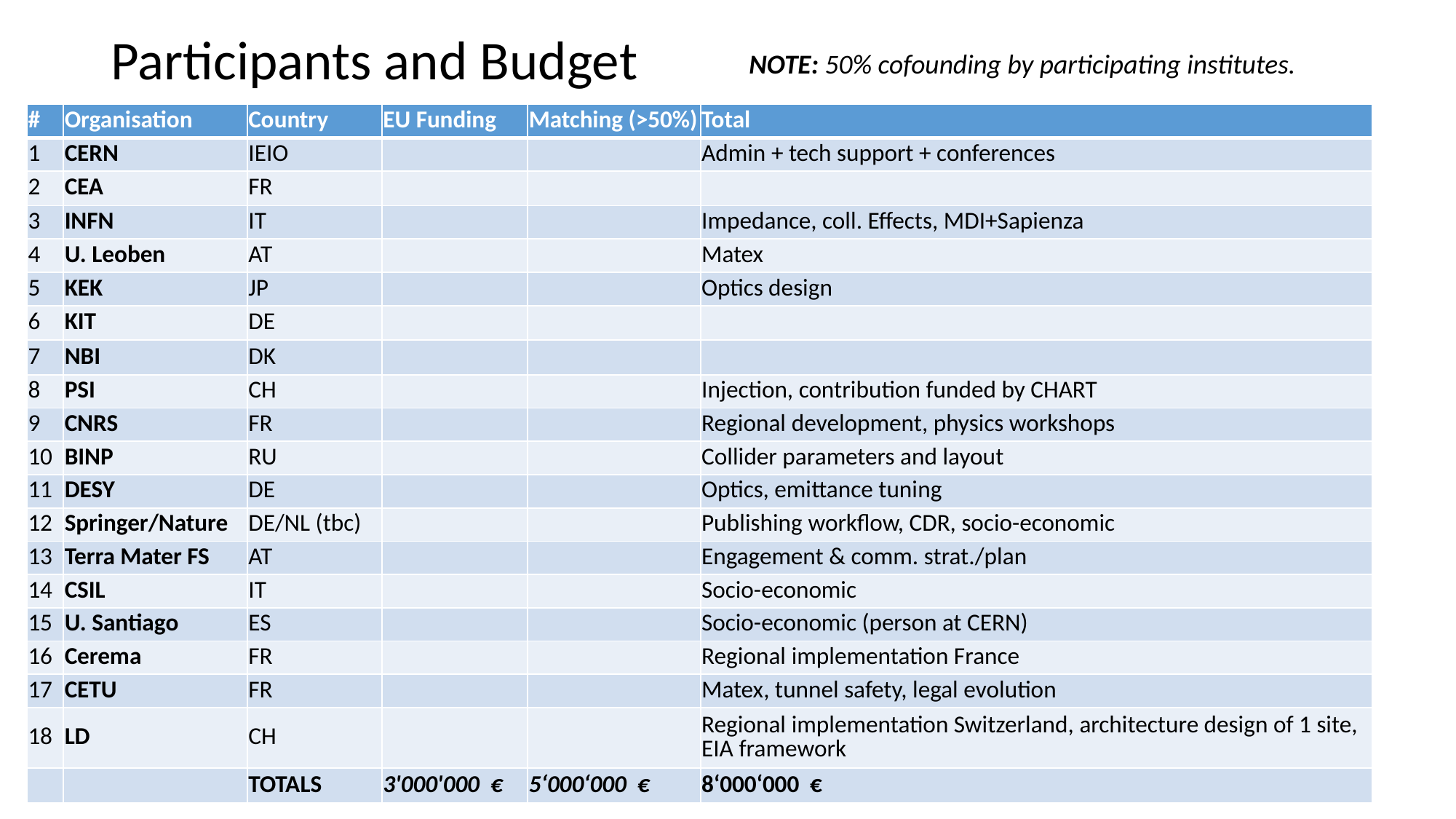

# Participants and Budget
NOTE: 50% cofounding by participating institutes.
| # | Organisation | Country | EU Funding | Matching (>50%) | Total |
| --- | --- | --- | --- | --- | --- |
| 1 | CERN | IEIO |  |  | Admin + tech support + conferences |
| 2 | CEA | FR |  |  |  |
| 3 | INFN | IT |  |  | Impedance, coll. Effects, MDI+Sapienza |
| 4 | U. Leoben | AT |  |  | Matex |
| 5 | KEK | JP |  |  | Optics design |
| 6 | KIT | DE |  |  |  |
| 7 | NBI | DK |  |  |  |
| 8 | PSI | CH |  |  | Injection, contribution funded by CHART |
| 9 | CNRS | FR |  |  | Regional development, physics workshops |
| 10 | BINP | RU |  |  | Collider parameters and layout |
| 11 | DESY | DE |  |  | Optics, emittance tuning |
| 12 | Springer/Nature | DE/NL (tbc) |  |  | Publishing workflow, CDR, socio-economic |
| 13 | Terra Mater FS | AT |  |  | Engagement & comm. strat./plan |
| 14 | CSIL | IT |  |  | Socio-economic |
| 15 | U. Santiago | ES |  |  | Socio-economic (person at CERN) |
| 16 | Cerema | FR |  |  | Regional implementation France |
| 17 | CETU | FR |  |  | Matex, tunnel safety, legal evolution |
| 18 | LD | CH |  |  | Regional implementation Switzerland, architecture design of 1 site, EIA framework |
|  |  | TOTALS | 3'000'000 € | 5‘000‘000 € | 8‘000‘000 € |